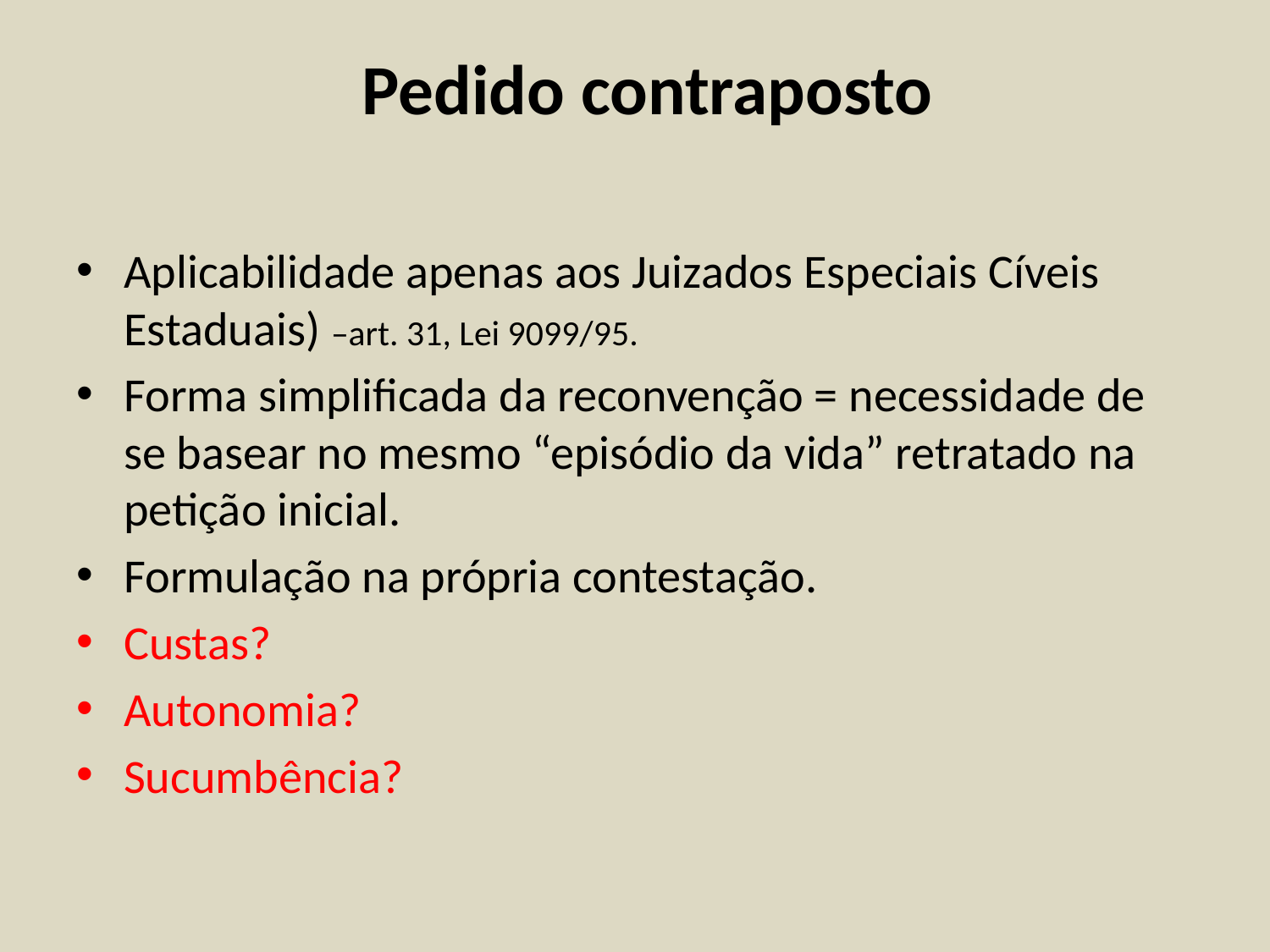

# Pedido contraposto
Aplicabilidade apenas aos Juizados Especiais Cíveis Estaduais) –art. 31, Lei 9099/95.
Forma simplificada da reconvenção = necessidade de se basear no mesmo “episódio da vida” retratado na petição inicial.
Formulação na própria contestação.
Custas?
Autonomia?
Sucumbência?